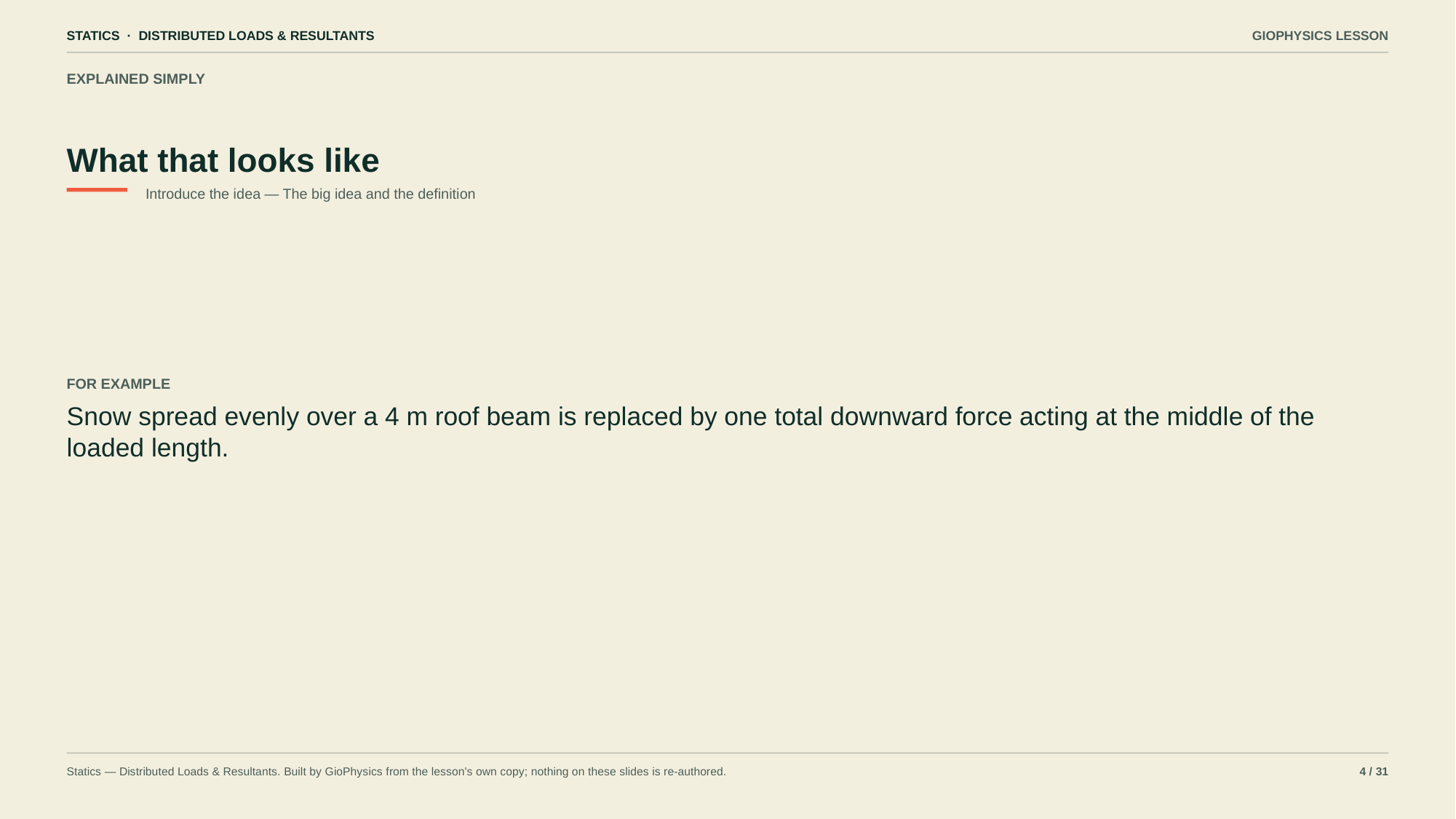

STATICS  ·  DISTRIBUTED LOADS & RESULTANTS
GIOPHYSICS LESSON

EXPLAINED SIMPLY
What that looks like
Introduce the idea — The big idea and the definition

FOR EXAMPLE
Snow spread evenly over a 4 m roof beam is replaced by one total downward force acting at the middle of the loaded length.

Statics — Distributed Loads & Resultants. Built by GioPhysics from the lesson's own copy; nothing on these slides is re-authored.
4 / 31